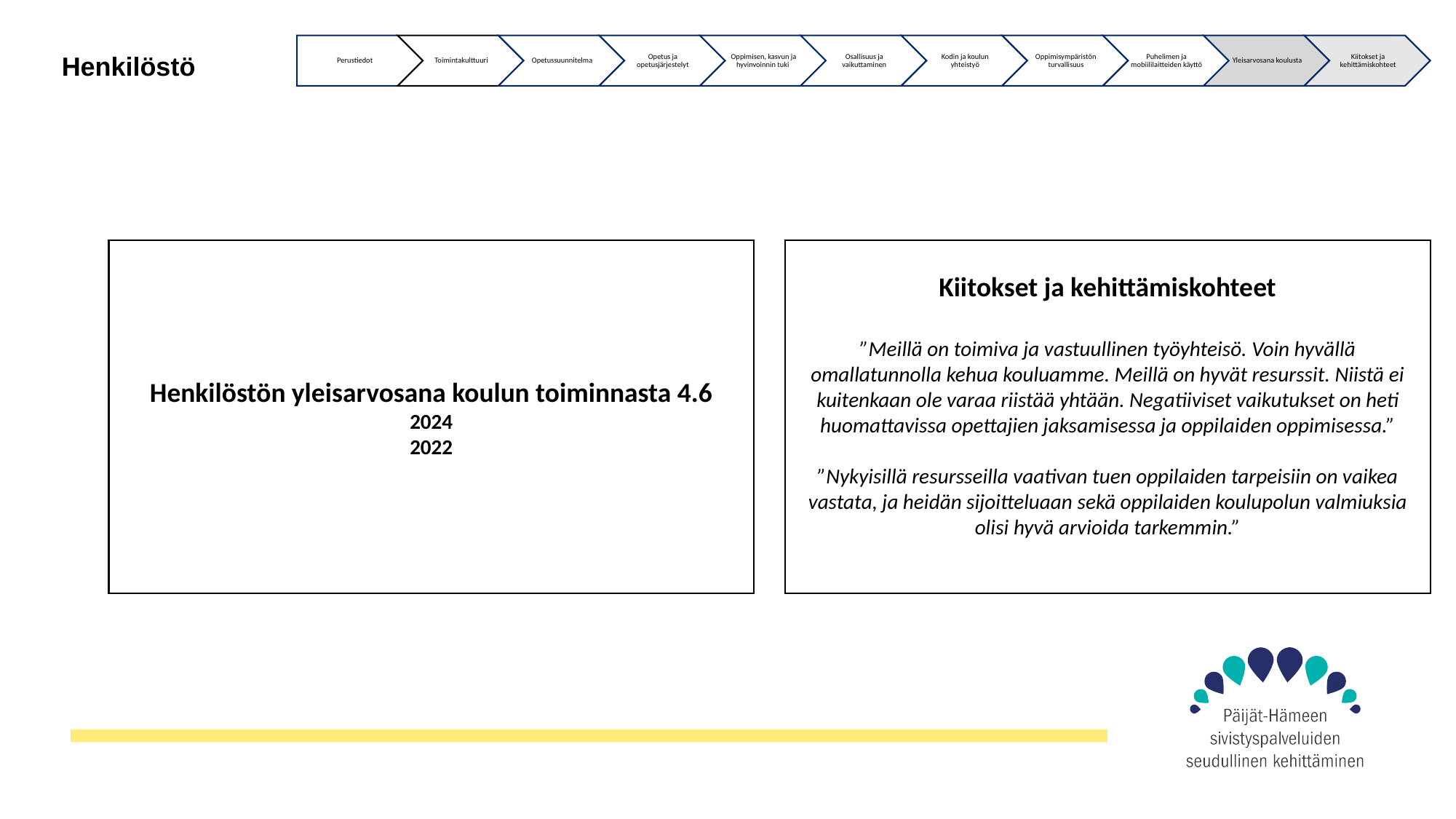

Perustiedot
Toimintakulttuuri
Opetussuunnitelma
Opetus ja opetusjärjestelyt
Oppimisen, kasvun ja hyvinvoinnin tuki
Osallisuus ja vaikuttaminen
Kodin ja koulun yhteistyö
Oppimisympäristön turvallisuus
Puhelimen ja mobiililaitteiden käyttö
Yleisarvosana koulusta
Kiitokset ja kehittämiskohteet
# Henkilöstö
Henkilöstön yleisarvosana koulun toiminnasta 4.6
2024
2022
Kiitokset ja kehittämiskohteet

”Meillä on toimiva ja vastuullinen työyhteisö. Voin hyvällä omallatunnolla kehua kouluamme. Meillä on hyvät resurssit. Niistä ei kuitenkaan ole varaa riistää yhtään. Negatiiviset vaikutukset on heti huomattavissa opettajien jaksamisessa ja oppilaiden oppimisessa.”

”Nykyisillä resursseilla vaativan tuen oppilaiden tarpeisiin on vaikea vastata, ja heidän sijoitteluaan sekä oppilaiden koulupolun valmiuksia olisi hyvä arvioida tarkemmin.”